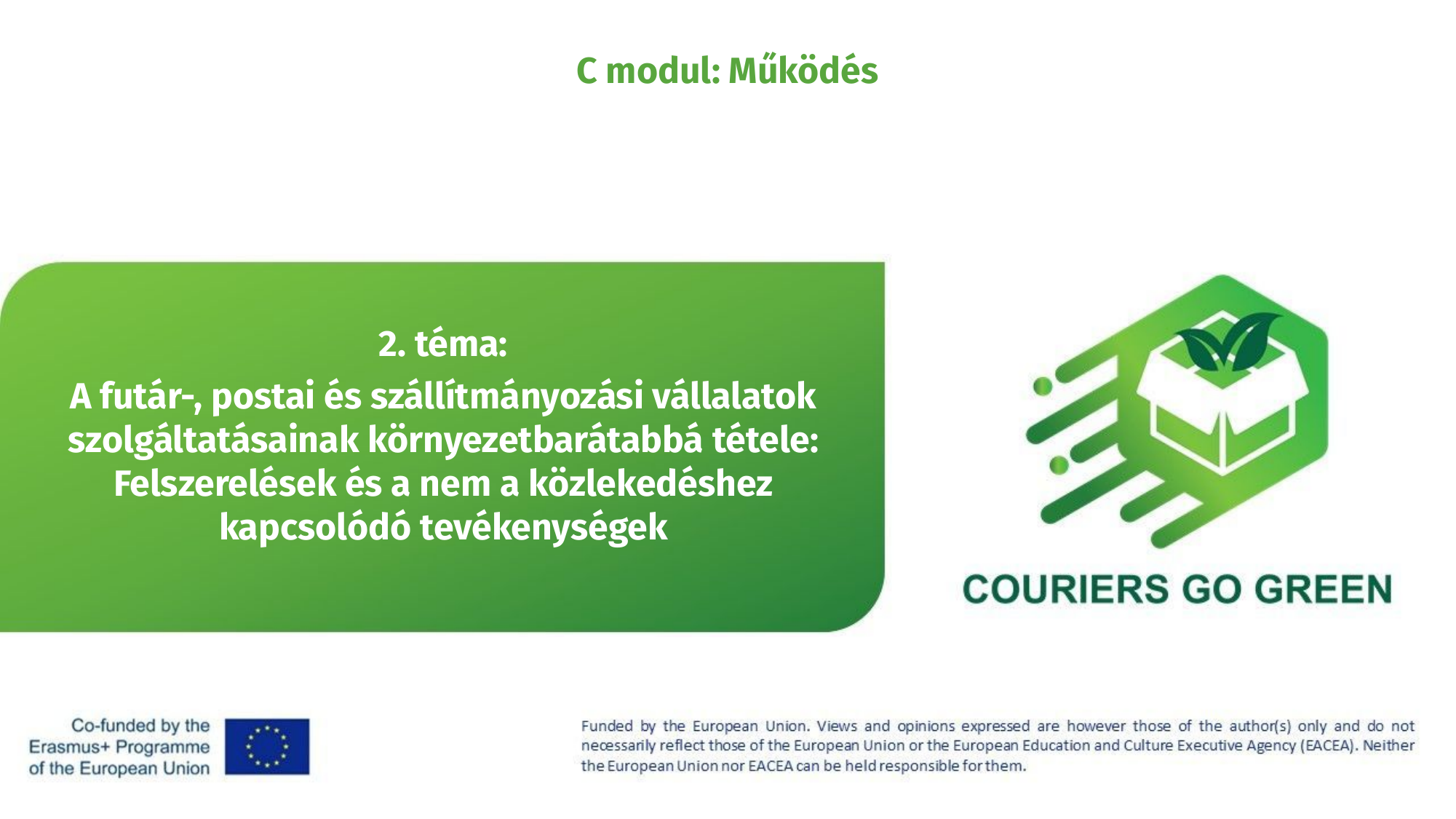

C modul: Működés
2. téma:
A futár-, postai és szállítmányozási vállalatok szolgáltatásainak környezetbarátabbá tétele: Felszerelések és a nem a közlekedéshez kapcsolódó tevékenységek
1